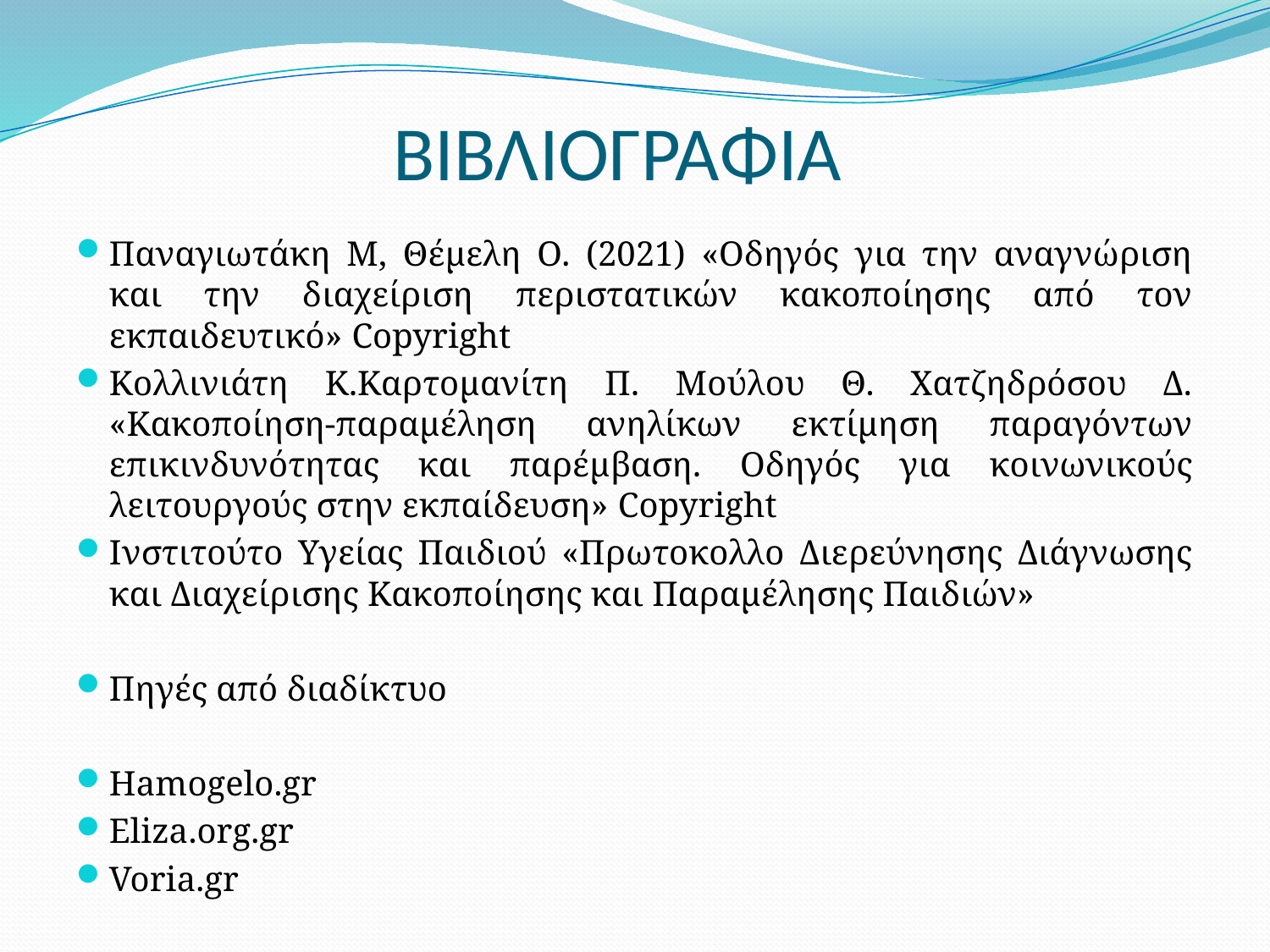

# ΒΙΒΛΙΟΓΡΑΦΙΑ
Παναγιωτάκη Μ, Θέμελη Ο. (2021) «Οδηγός για την αναγνώριση και την διαχείριση περιστατικών κακοποίησης από τον εκπαιδευτικό» Copyright
Κολλινιάτη Κ.Καρτομανίτη Π. Μούλου Θ. Χατζηδρόσου Δ. «Κακοποίηση-παραμέληση ανηλίκων εκτίμηση παραγόντων επικινδυνότητας και παρέμβαση. Οδηγός για κοινωνικούς λειτουργούς στην εκπαίδευση» Copyright
Ινστιτούτο Υγείας Παιδιού «Πρωτοκολλο Διερεύνησης Διάγνωσης και Διαχείρισης Κακοποίησης και Παραμέλησης Παιδιών»

Πηγές από διαδίκτυο

Hamogelo.gr
Eliza.org.gr
Voria.gr